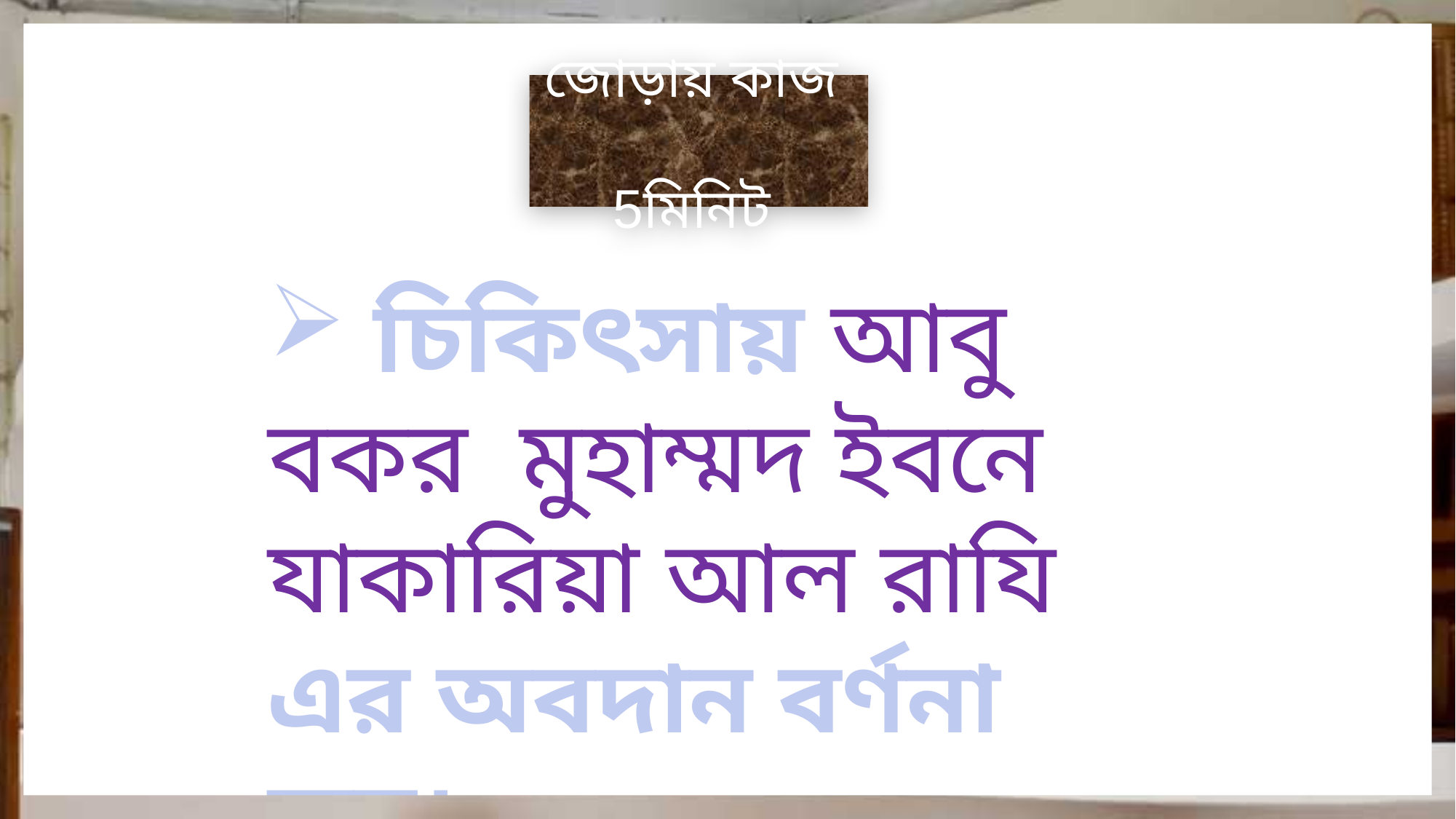

জোড়ায় কাজ              5মিনিট
 চিকিৎসায় আবু বকর  মুহাম্মদ ইবনে যাকারিয়া আল রাযি এর অবদান বর্ণনা কর।